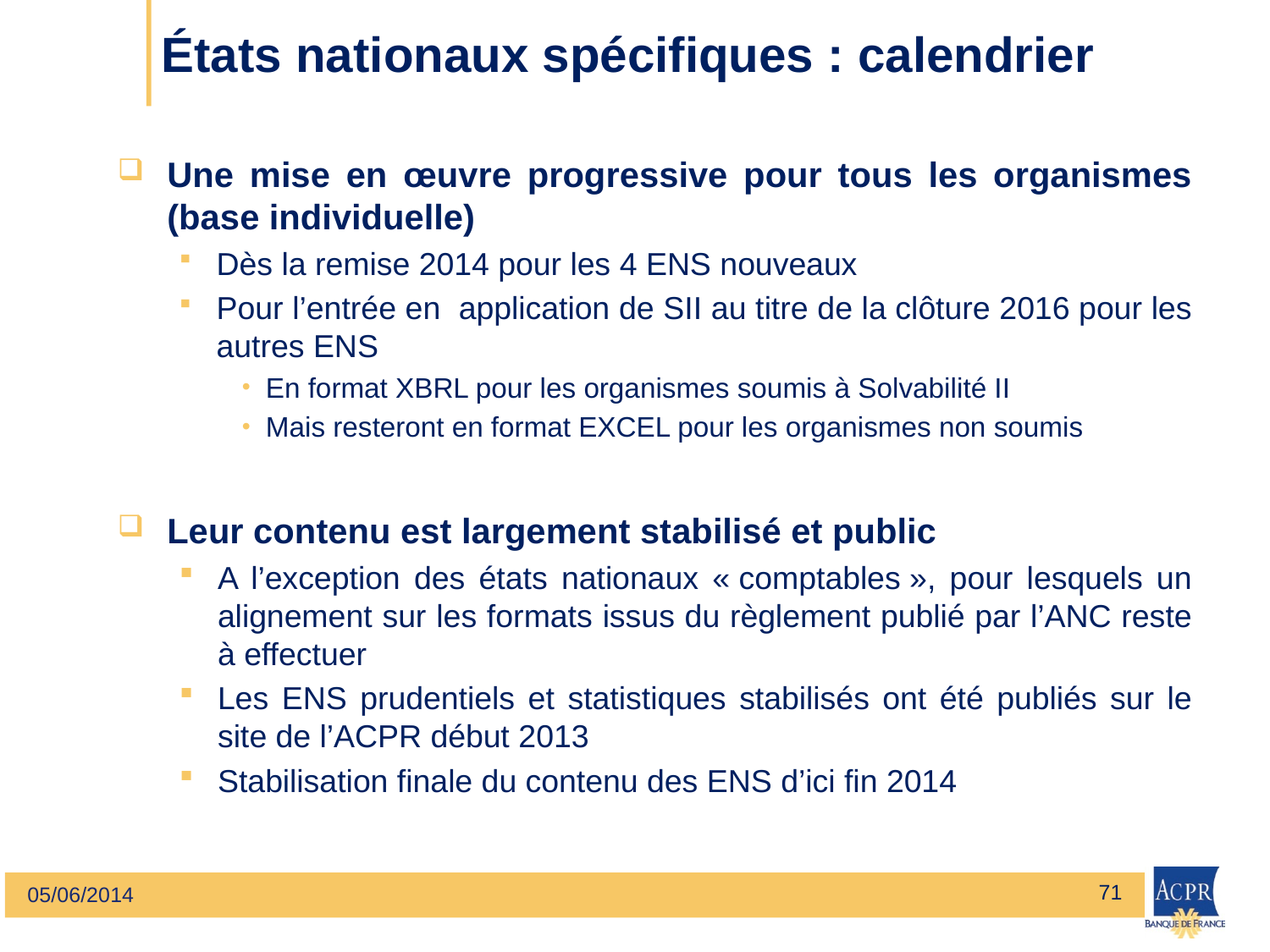

# États nationaux spécifiques : calendrier
Une mise en œuvre progressive pour tous les organismes (base individuelle)
Dès la remise 2014 pour les 4 ENS nouveaux
Pour l’entrée en  application de SII au titre de la clôture 2016 pour les autres ENS
En format XBRL pour les organismes soumis à Solvabilité II
Mais resteront en format EXCEL pour les organismes non soumis

Leur contenu est largement stabilisé et public
A l’exception des états nationaux « comptables », pour lesquels un alignement sur les formats issus du règlement publié par l’ANC reste à effectuer
Les ENS prudentiels et statistiques stabilisés ont été publiés sur le site de l’ACPR début 2013
Stabilisation finale du contenu des ENS d’ici fin 2014

71
05/06/2014